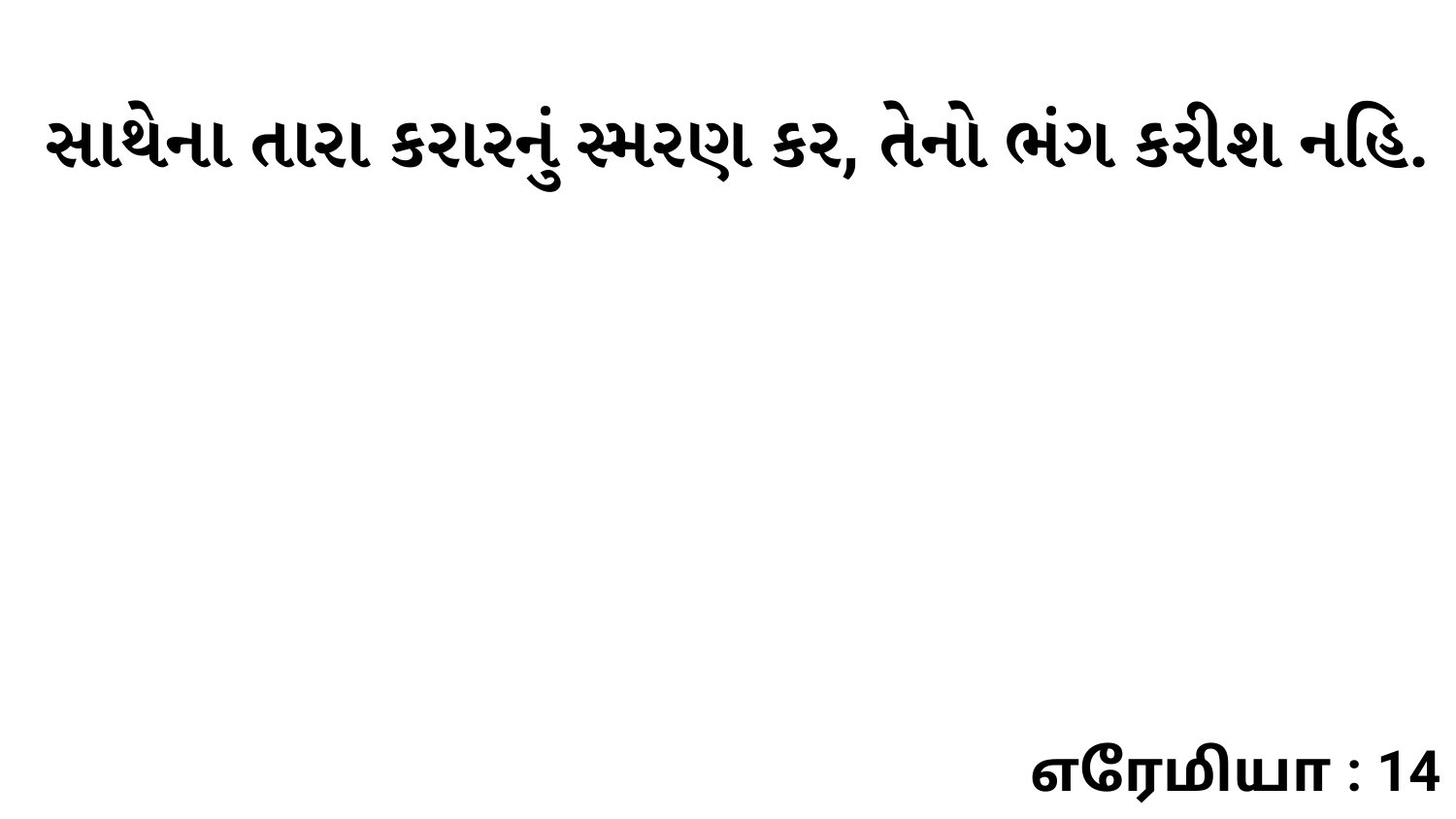

સાથેના તારા કરારનું સ્મરણ કર, તેનો ભંગ કરીશ નહિ.
எரேமியா : 14